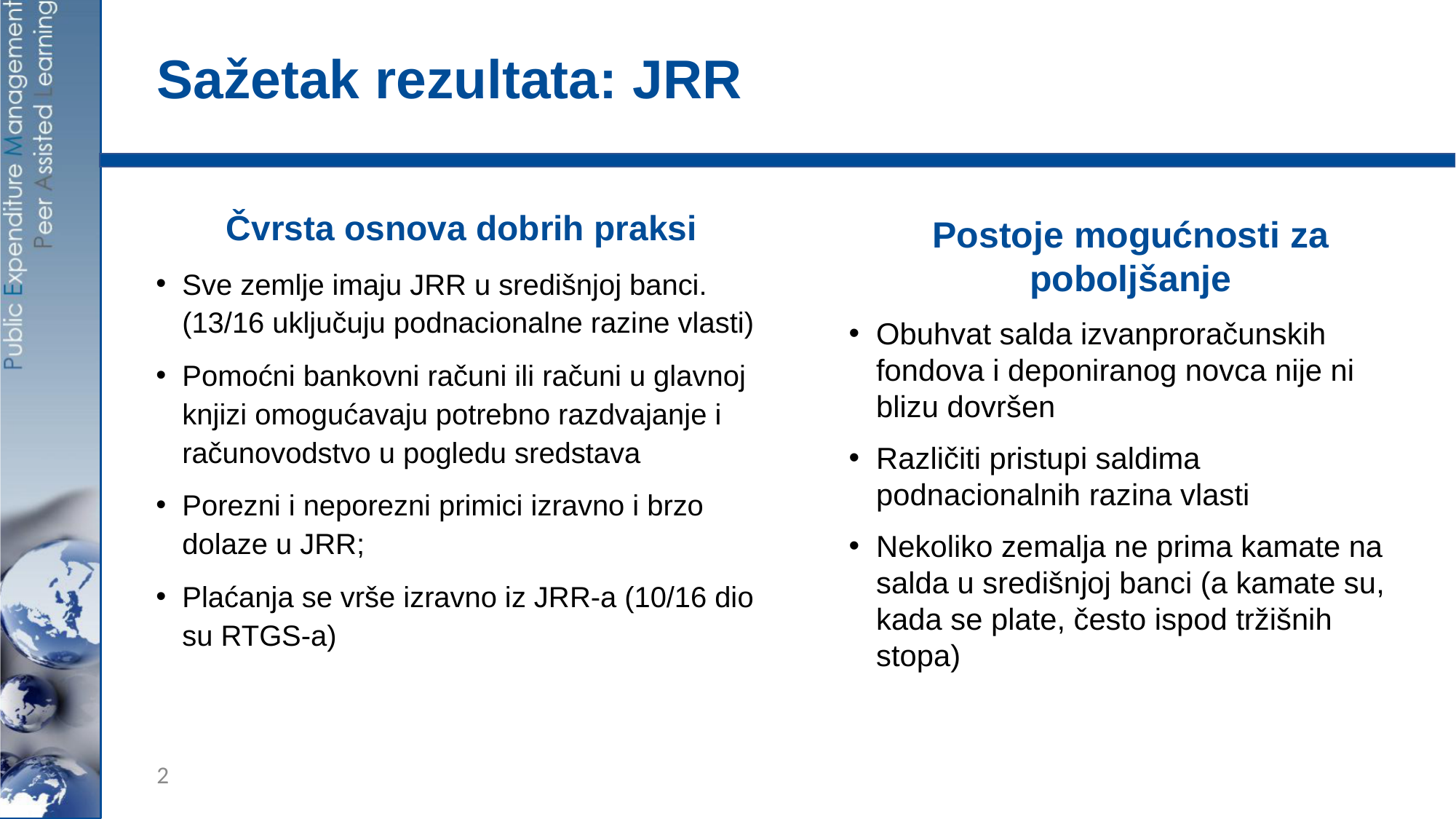

# Sažetak rezultata: JRR
Čvrsta osnova dobrih praksi
Sve zemlje imaju JRR u središnjoj banci. (13/16 uključuju podnacionalne razine vlasti)
Pomoćni bankovni računi ili računi u glavnoj knjizi omogućavaju potrebno razdvajanje i računovodstvo u pogledu sredstava
Porezni i neporezni primici izravno i brzo dolaze u JRR;
Plaćanja se vrše izravno iz JRR-a (10/16 dio su RTGS-a)

Postoje mogućnosti za poboljšanje
Obuhvat salda izvanproračunskih fondova i deponiranog novca nije ni blizu dovršen
Različiti pristupi saldima podnacionalnih razina vlasti
Nekoliko zemalja ne prima kamate na salda u središnjoj banci (a kamate su, kada se plate, često ispod tržišnih stopa)

2